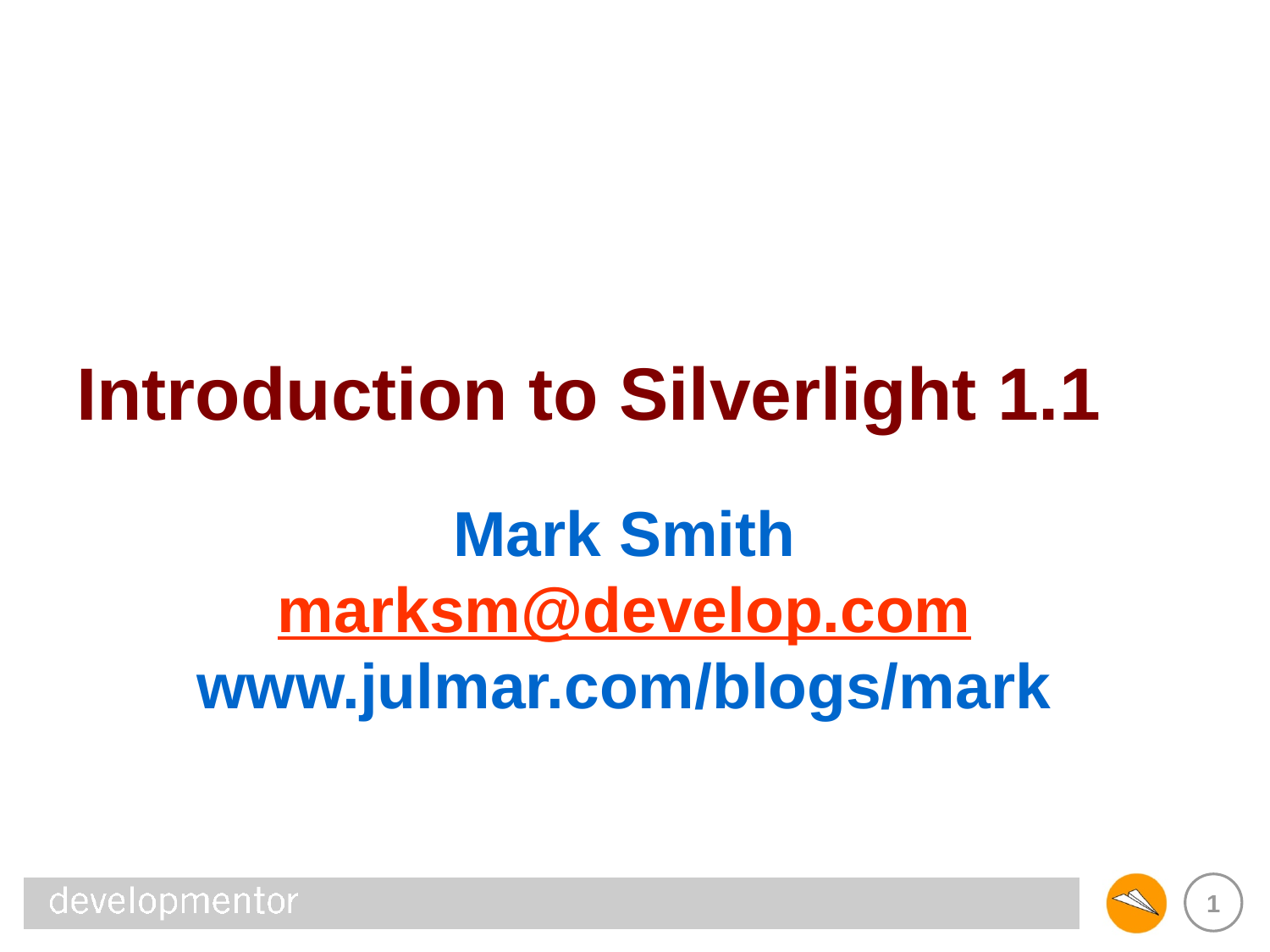

# Introduction to Silverlight 1.1
Mark Smith
marksm@develop.com
www.julmar.com/blogs/mark